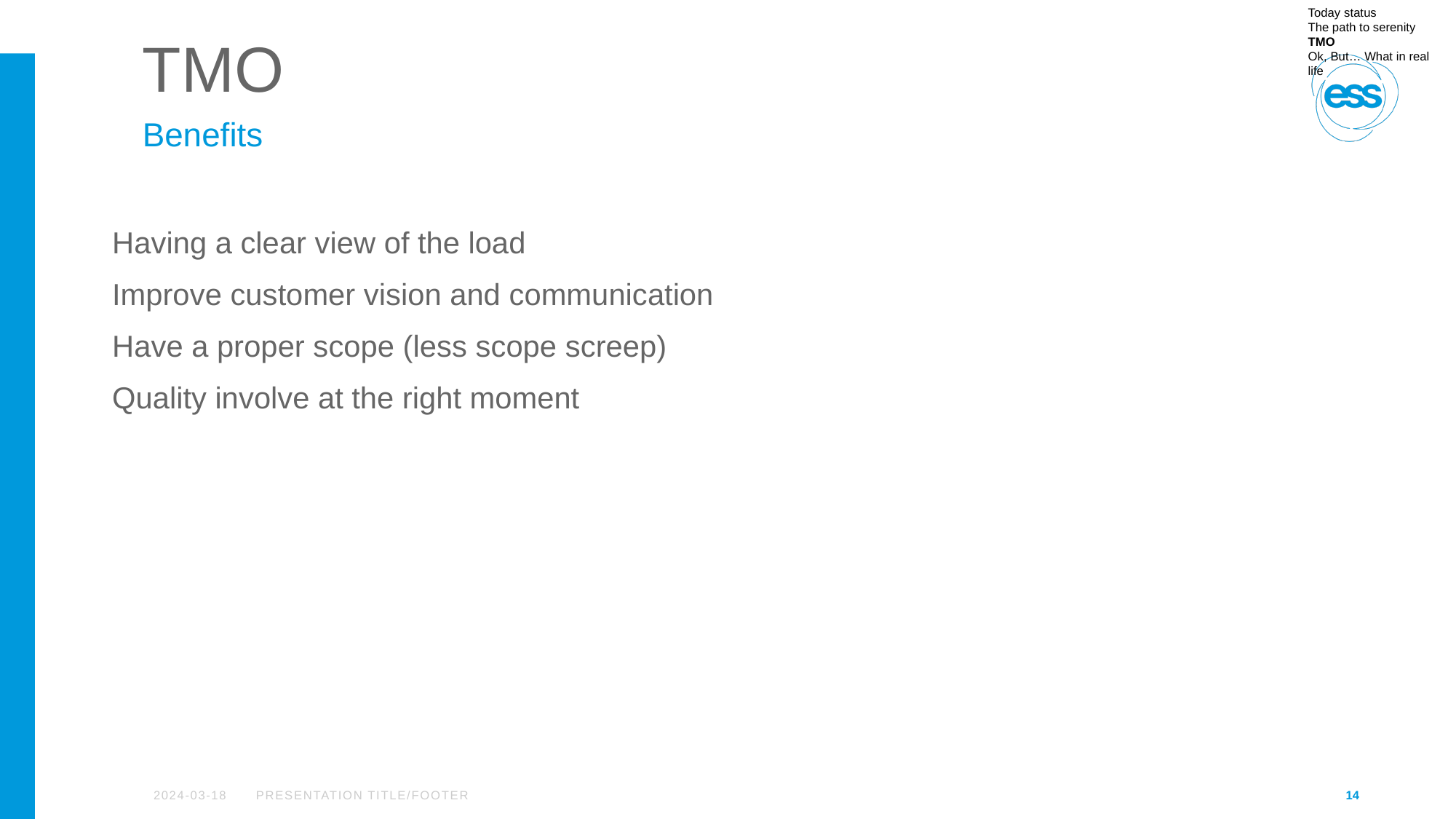

Today status
The path to serenity
TMO
Ok, But… What in real life
# TMO
Benefits
Having a clear view of the load
Improve customer vision and communication
Have a proper scope (less scope screep)
Quality involve at the right moment

2024-03-18
PRESENTATION TITLE/FOOTER
14